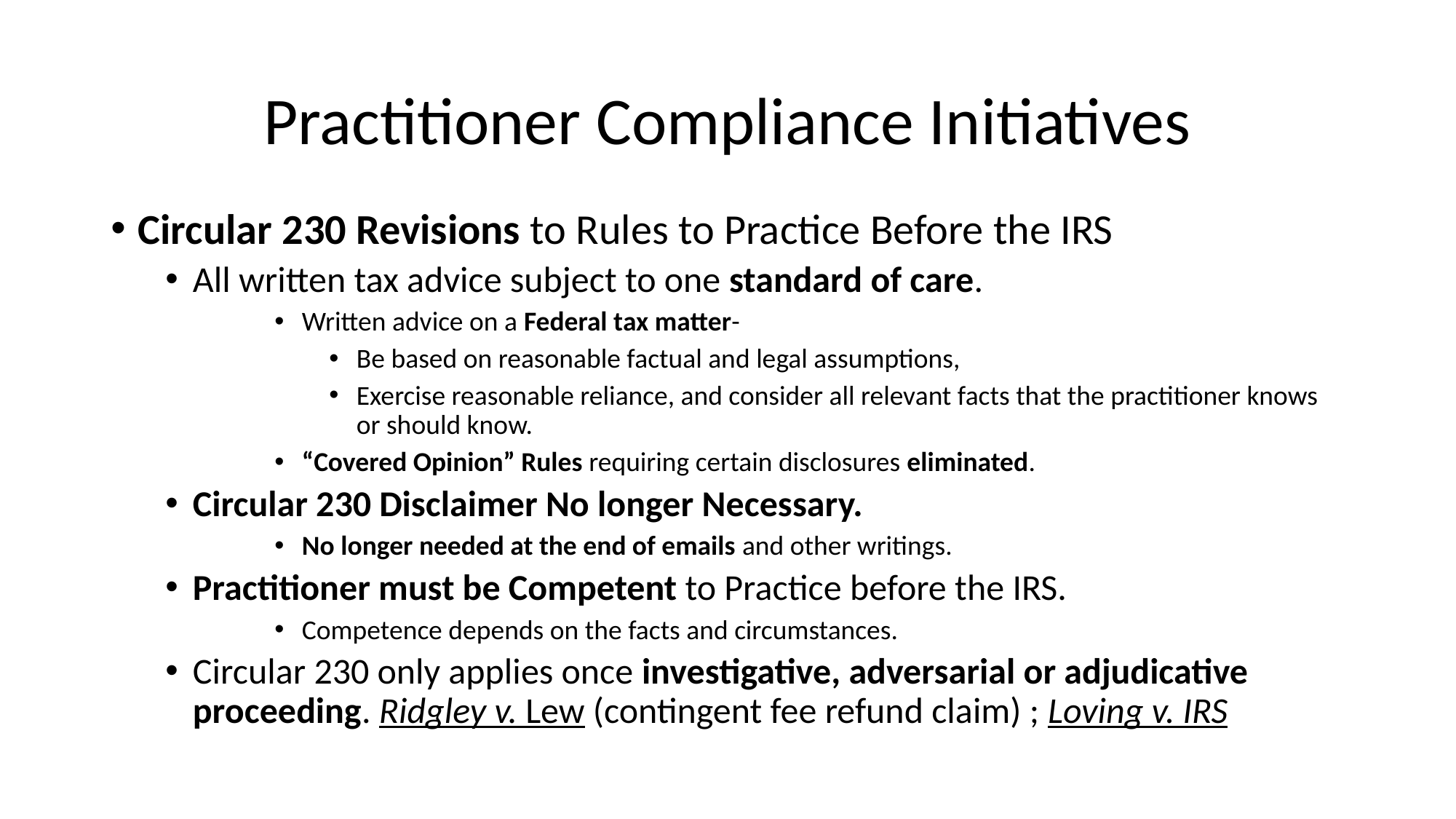

# Practitioner Compliance Initiatives
Circular 230 Revisions to Rules to Practice Before the IRS
All written tax advice subject to one standard of care.
Written advice on a Federal tax matter-
Be based on reasonable factual and legal assumptions,
Exercise reasonable reliance, and consider all relevant facts that the practitioner knows or should know.
“Covered Opinion” Rules requiring certain disclosures eliminated.
Circular 230 Disclaimer No longer Necessary.
No longer needed at the end of emails and other writings.
Practitioner must be Competent to Practice before the IRS.
Competence depends on the facts and circumstances.
Circular 230 only applies once investigative, adversarial or adjudicative proceeding. Ridgley v. Lew (contingent fee refund claim) ; Loving v. IRS